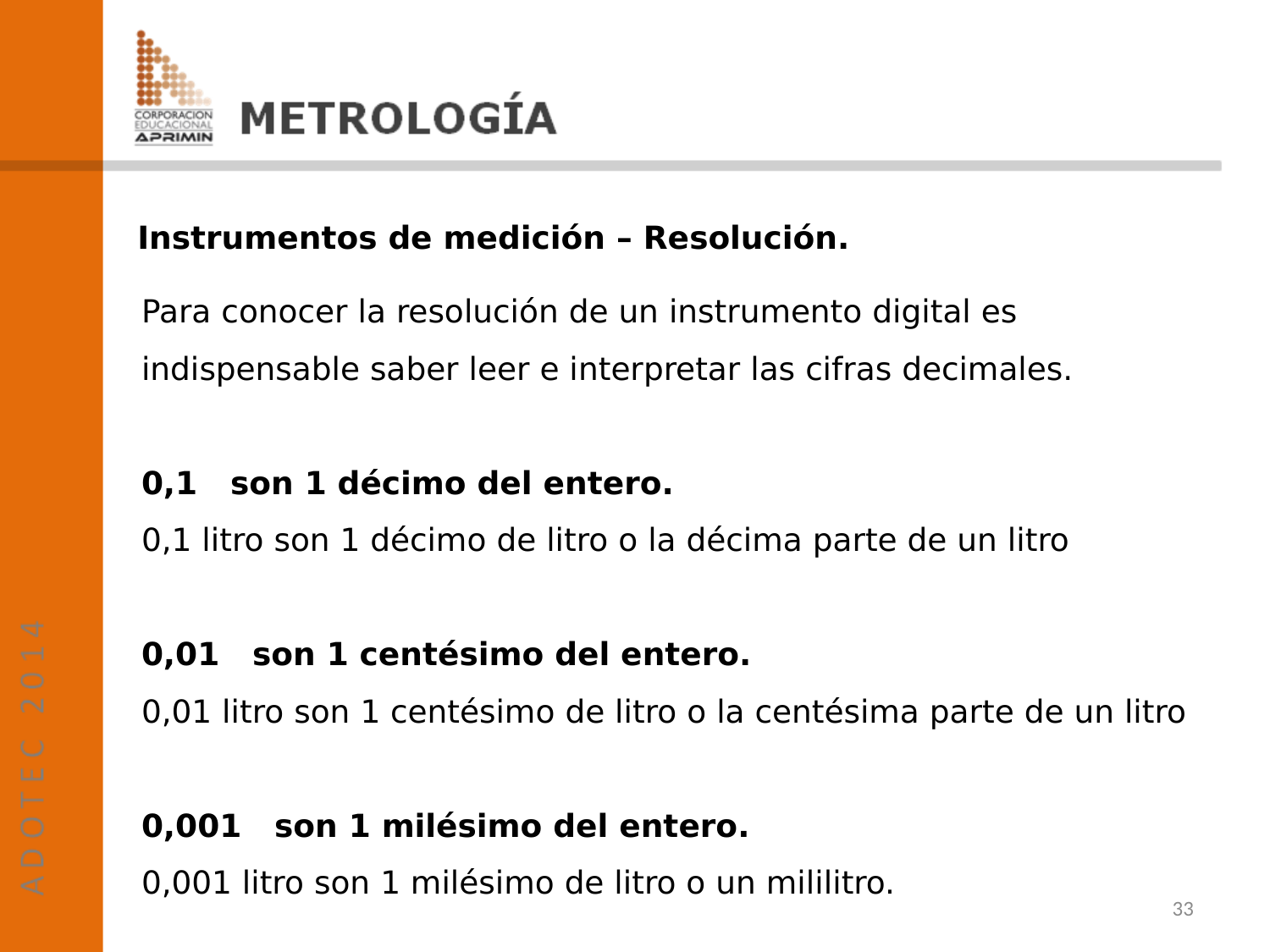

Instrumentos de medición – Resolución.
Para conocer la resolución de un instrumento digital es indispensable saber leer e interpretar las cifras decimales.

0,1   son 1 décimo del entero.
0,1 litro son 1 décimo de litro o la décima parte de un litro

0,01   son 1 centésimo del entero.
0,01 litro son 1 centésimo de litro o la centésima parte de un litro

0,001   son 1 milésimo del entero.
0,001 litro son 1 milésimo de litro o un mililitro.
33